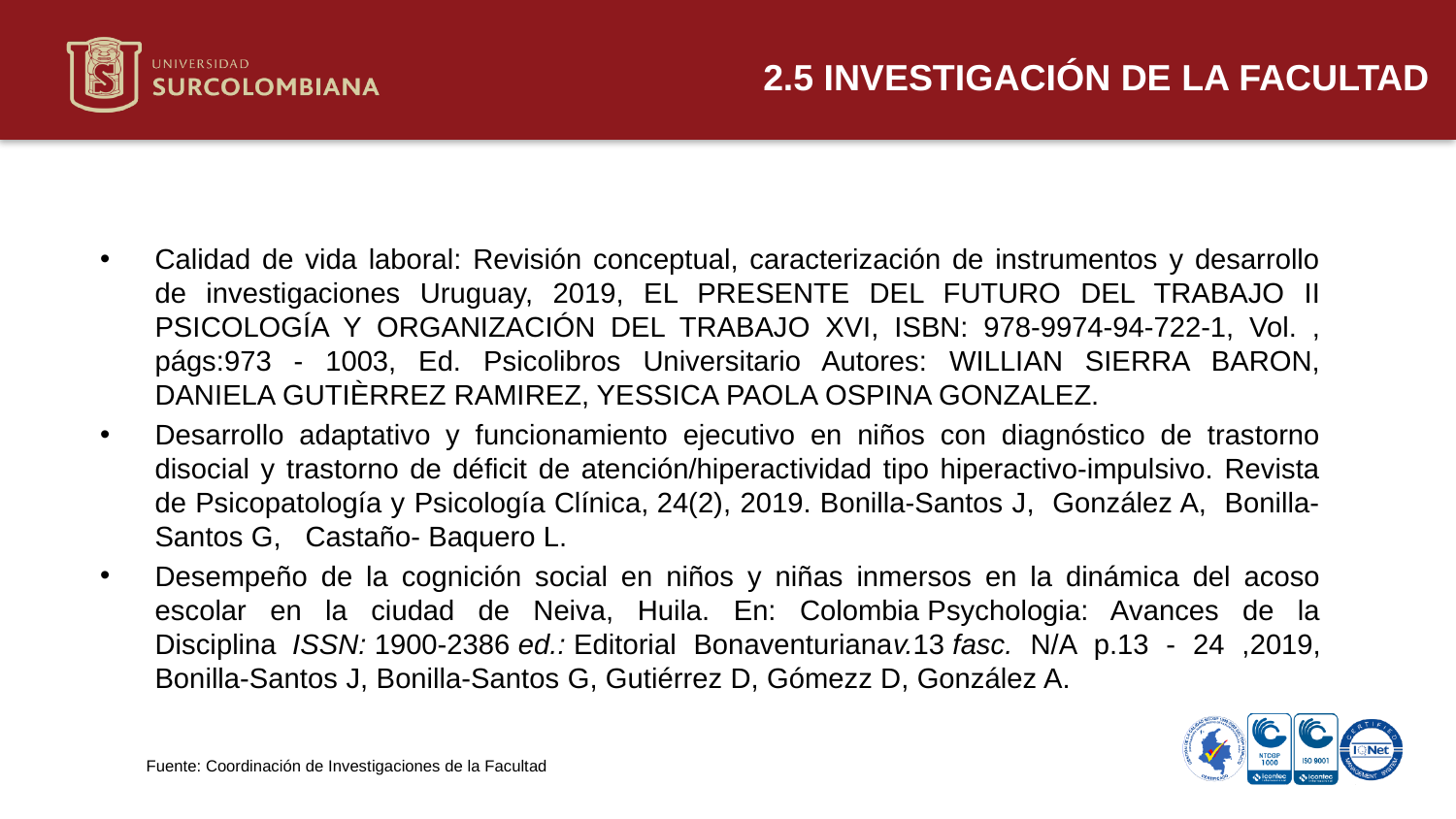

2.5 INVESTIGACIÓN DE LA FACULTAD

Calidad de vida laboral: Revisión conceptual, caracterización de instrumentos y desarrollo de investigaciones Uruguay, 2019, EL PRESENTE DEL FUTURO DEL TRABAJO II PSICOLOGÍA Y ORGANIZACIÓN DEL TRABAJO XVI, ISBN: 978-9974-94-722-1, Vol. , págs:973 - 1003, Ed. Psicolibros Universitario Autores: WILLIAN SIERRA BARON, DANIELA GUTIÈRREZ RAMIREZ, YESSICA PAOLA OSPINA GONZALEZ.
Desarrollo adaptativo y funcionamiento ejecutivo en niños con diagnóstico de trastorno disocial y trastorno de déficit de atención/hiperactividad tipo hiperactivo-impulsivo. Revista de Psicopatología y Psicología Clínica, 24(2), 2019. Bonilla-Santos J,  González A,  Bonilla-Santos G,   Castaño- Baquero L.
Desempeño de la cognición social en niños y niñas inmersos en la dinámica del acoso escolar en la ciudad de Neiva, Huila. En: Colombia Psychologia: Avances de la Disciplina  ISSN: 1900-2386 ed.: Editorial Bonaventurianav.13 fasc. N/A p.13 - 24 ,2019, Bonilla-Santos J, Bonilla-Santos G, Gutiérrez D, Gómezz D, González A.

Fuente: Coordinación de Investigaciones de la Facultad
Neiva  19 de marzo de 2020